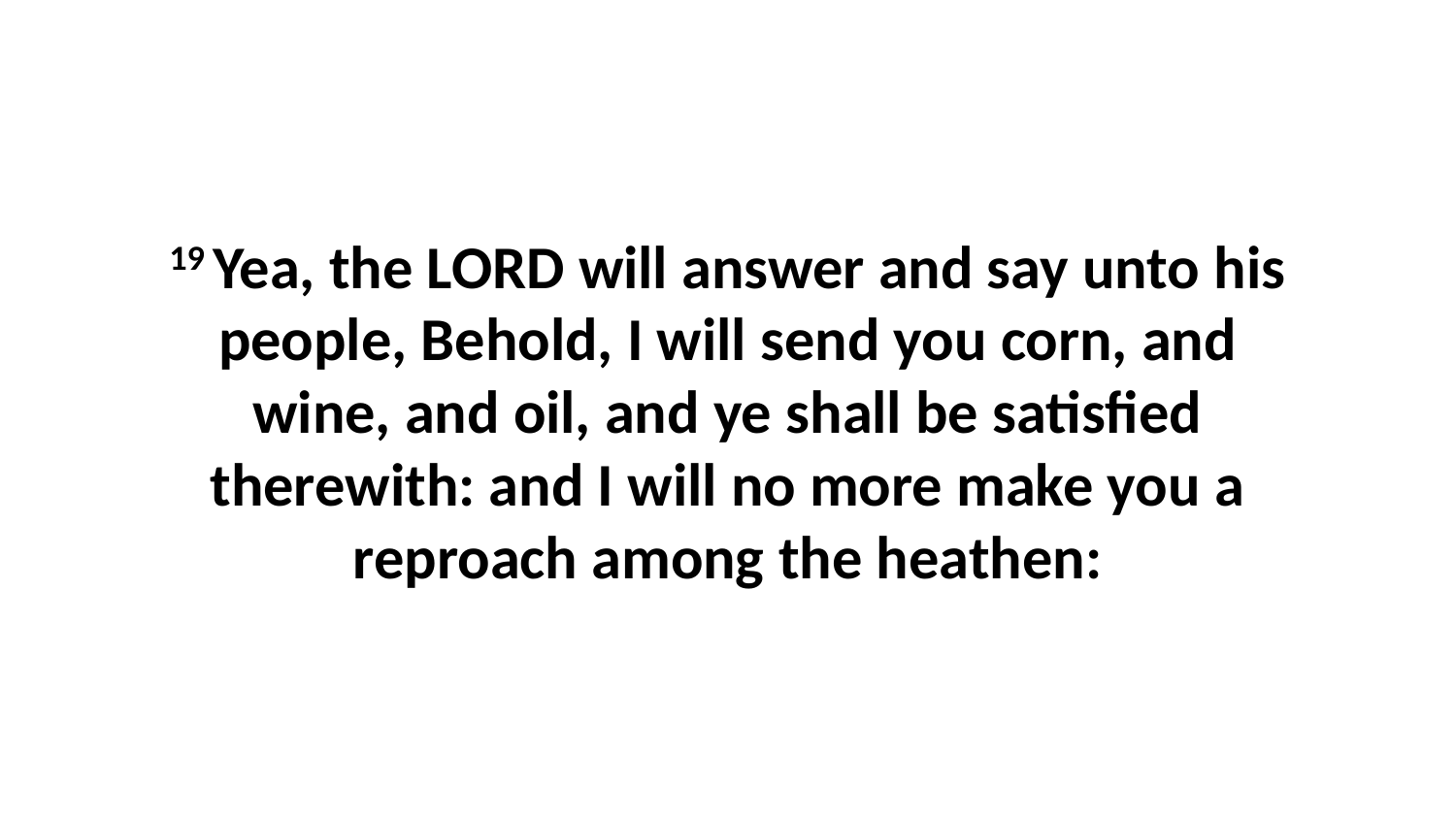

19 Yea, the LORD will answer and say unto his people, Behold, I will send you corn, and wine, and oil, and ye shall be satisfied therewith: and I will no more make you a reproach among the heathen: